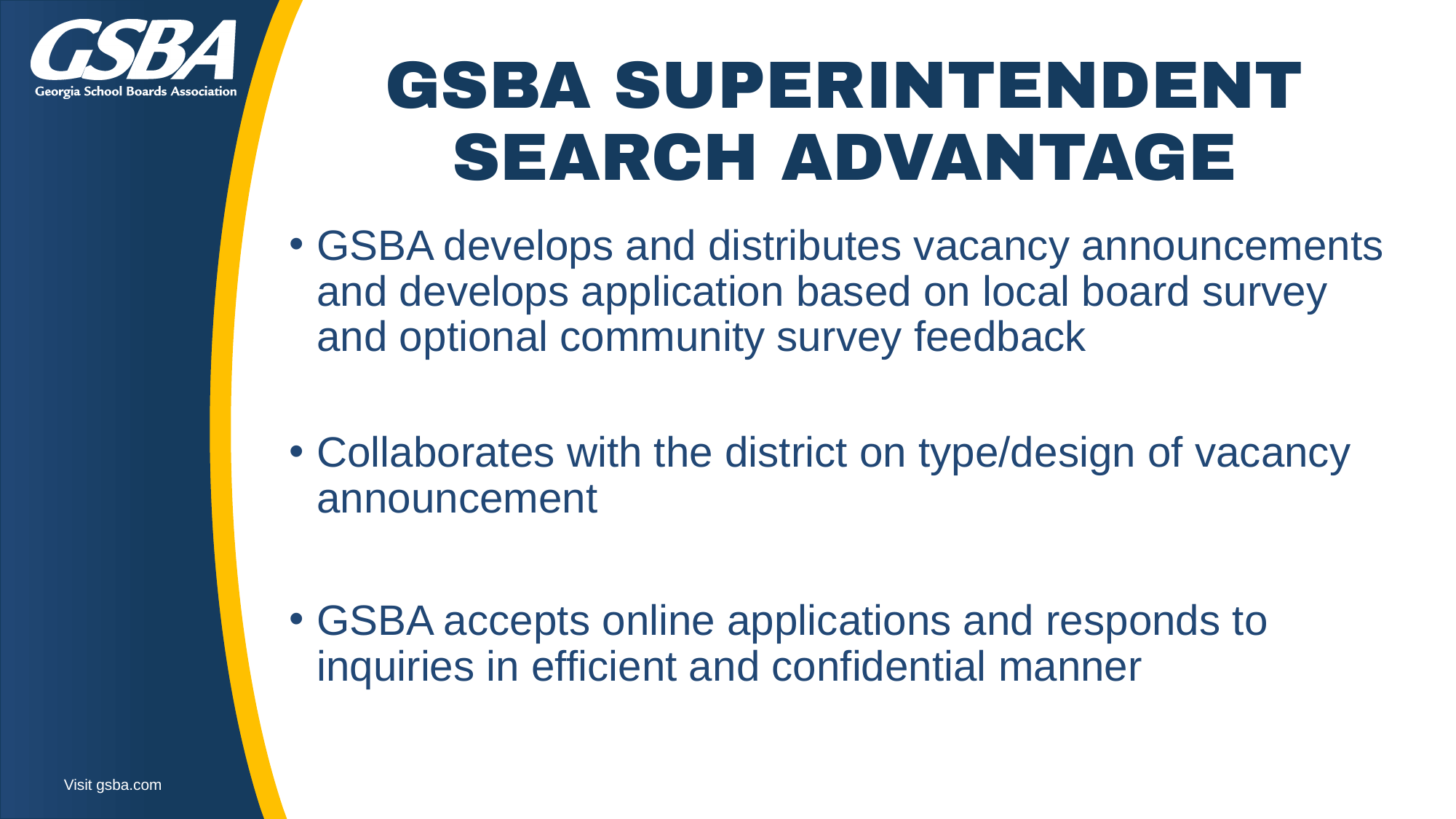

# GSBA SUPERINTENDENT SEARCH ADVANTAGE
GSBA develops and distributes vacancy announcements and develops application based on local board survey and optional community survey feedback

Collaborates with the district on type/design of vacancy announcement

GSBA accepts online applications and responds to inquiries in efficient and confidential manner